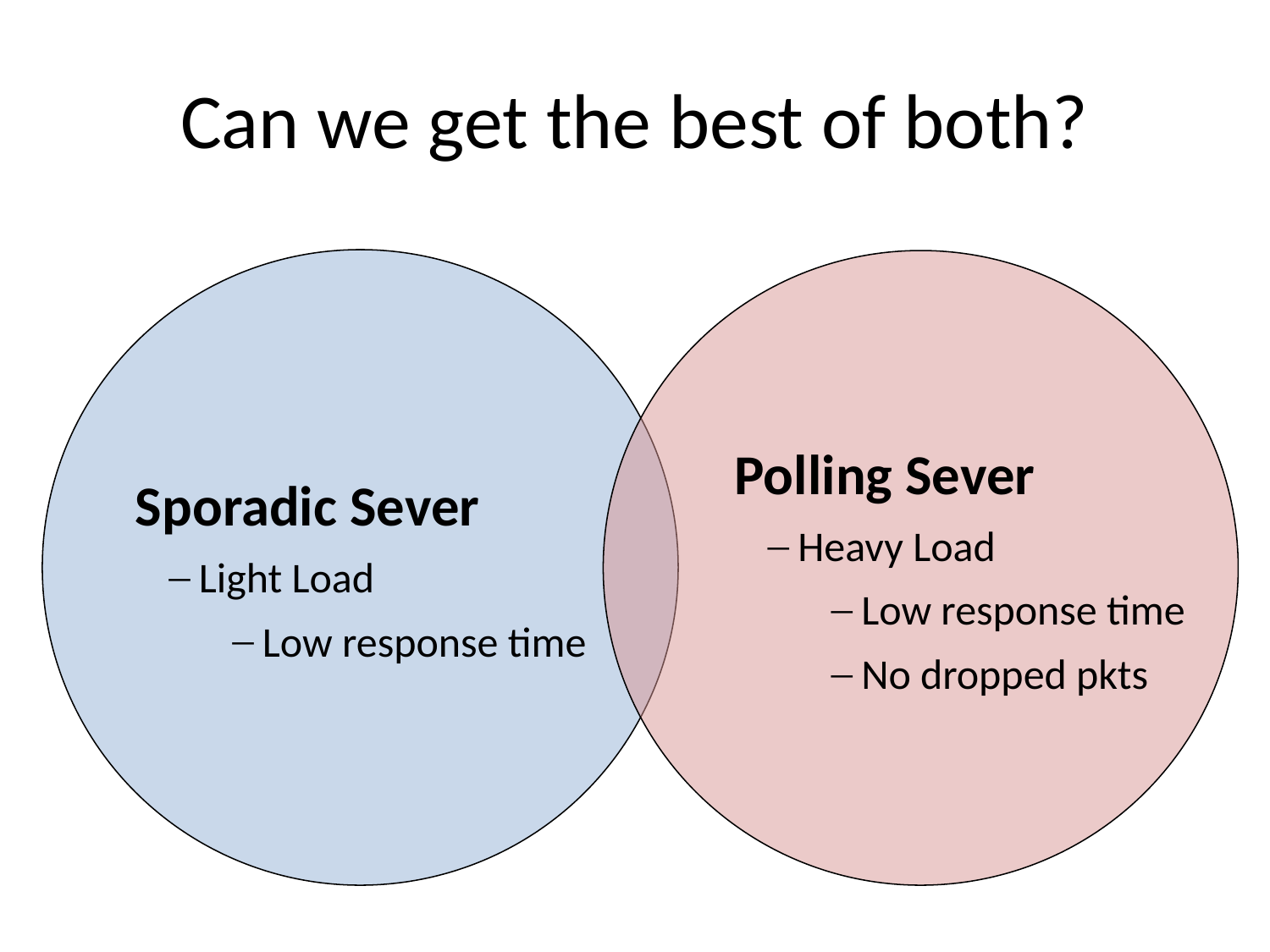

# Can we get the best of both?
Sporadic Sever
Light Load
Low response time
Polling Sever
Heavy Load
Low response time
No dropped pkts